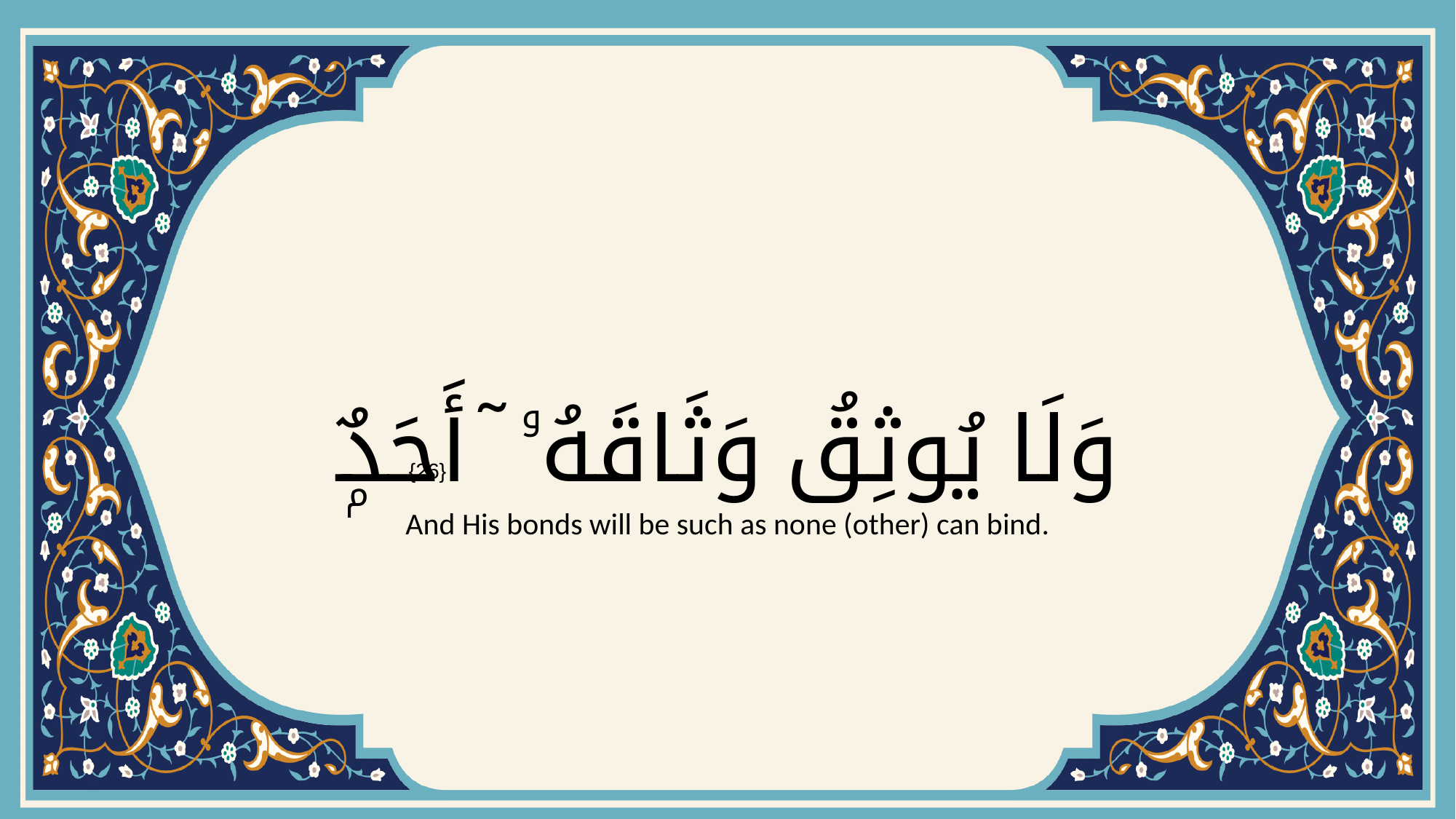

# وَلَا يُوثِقُ وَثَاقَهُۥ ٓ أَحَدٌۭ
{26}
And His bonds will be such as none (other) can bind.